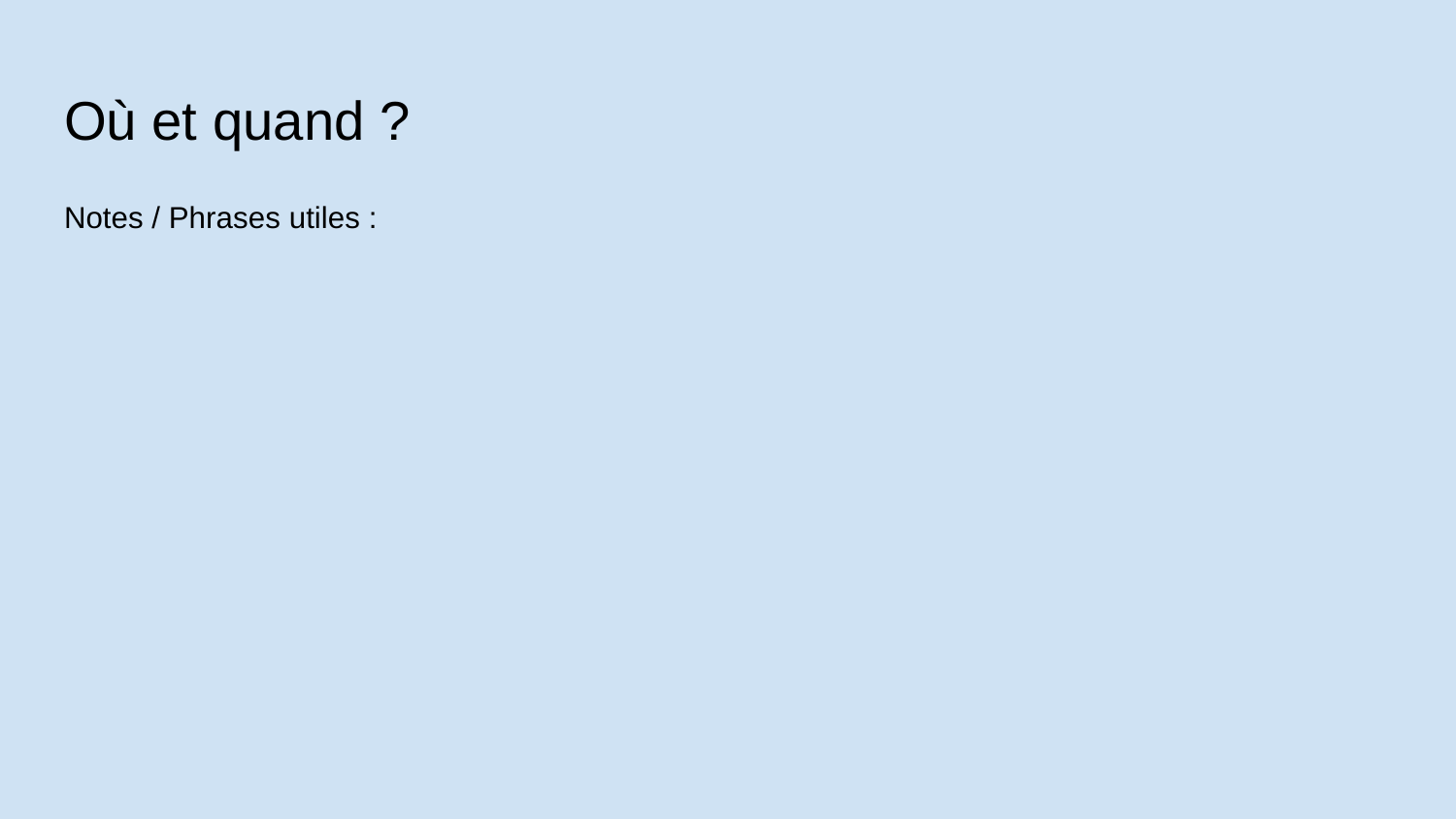

# Où et quand ?

Notes / Phrases utiles :